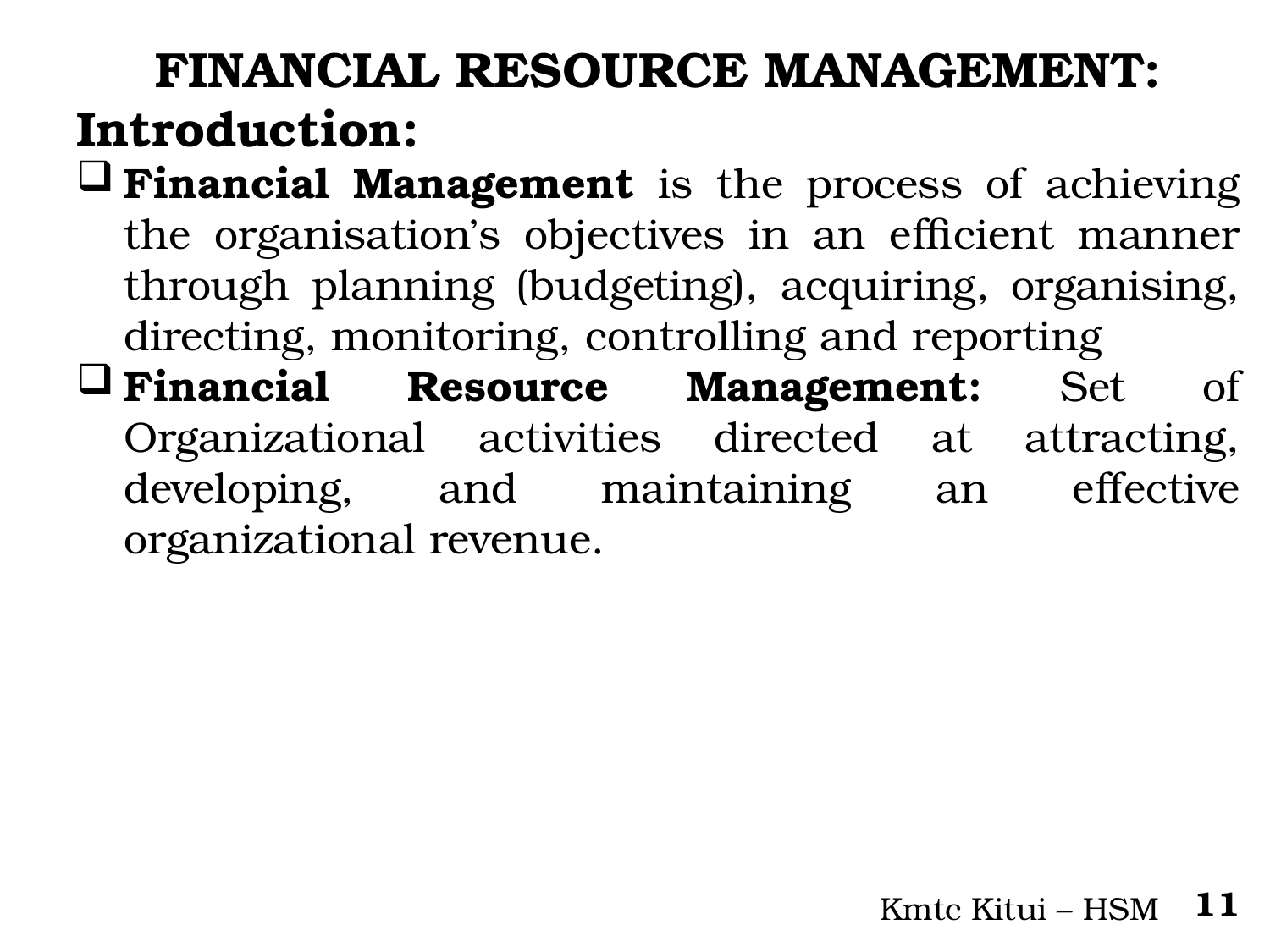

FINANCIAL RESOURCE MANAGEMENT:
Introduction:
Financial Management is the process of achieving the organisation’s objectives in an efficient manner through planning (budgeting), acquiring, organising, directing, monitoring, controlling and reporting
Financial Resource Management: Set of Organizational activities directed at attracting, developing, and maintaining an effective organizational revenue.

Kmtc Kitui – HSM
11